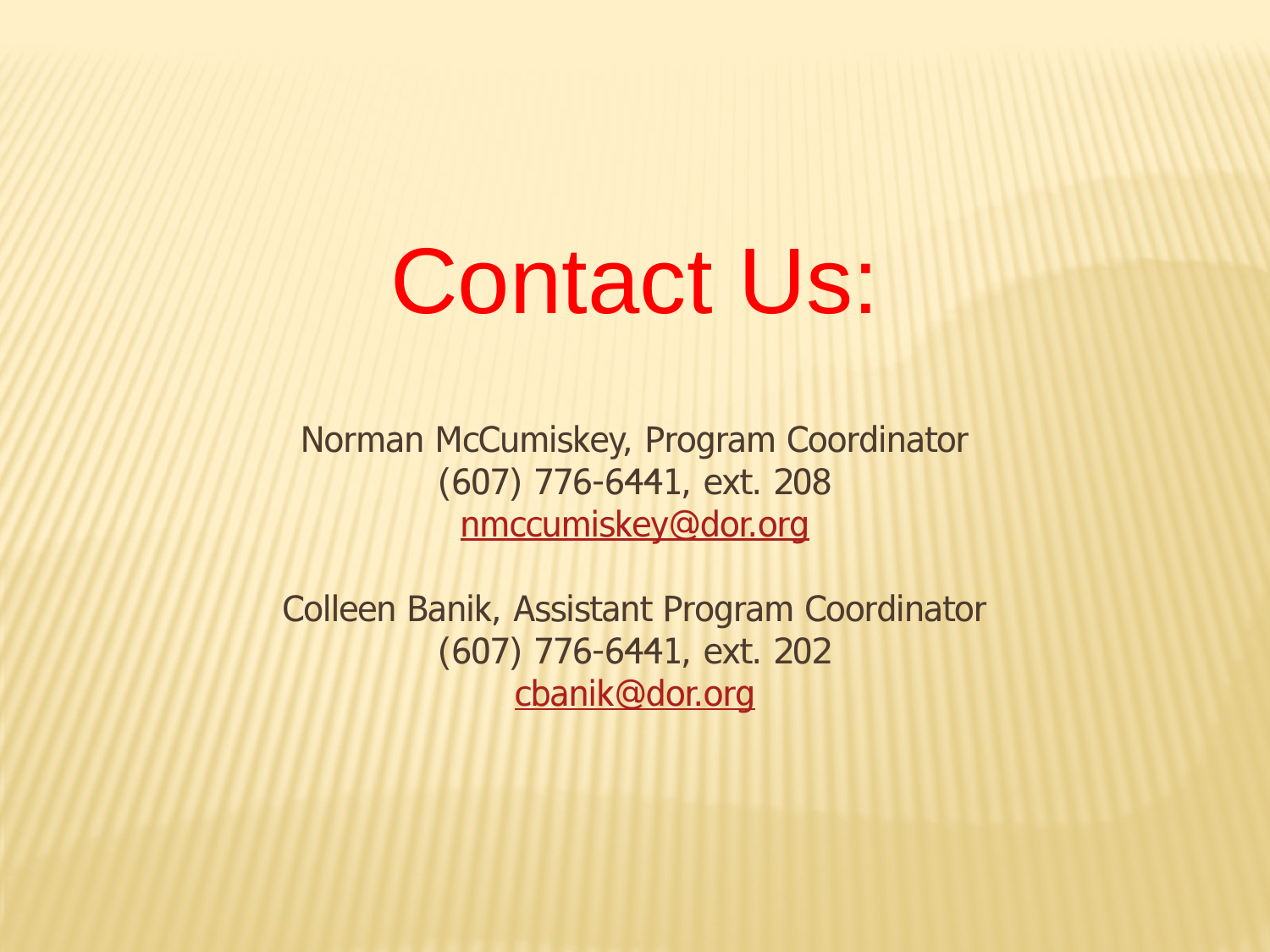

Contact Us:

Norman McCumiskey, Program Coordinator
(607) 776-6441, ext. 208
nmccumiskey@dor.org

Colleen Banik, Assistant Program Coordinator
(607) 776-6441, ext. 202
cbanik@dor.org